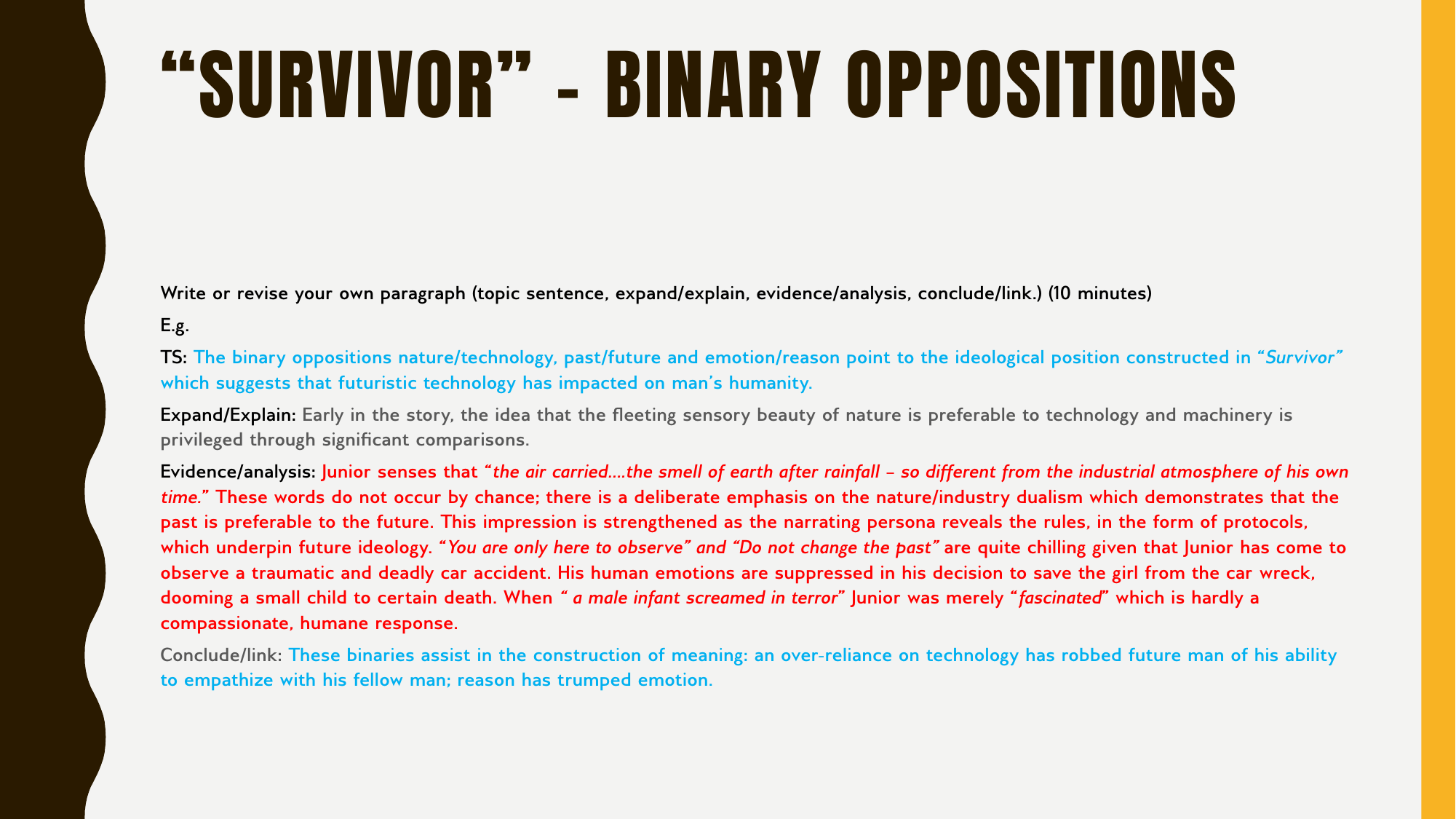

# “Survivor” – Binary Oppositions
Write or revise your own paragraph (topic sentence, expand/explain, evidence/analysis, conclude/link.) (10 minutes)
E.g.
TS: The binary oppositions nature/technology, past/future and emotion/reason point to the ideological position constructed in “Survivor” which suggests that futuristic technology has impacted on man’s humanity.
Expand/Explain: Early in the story, the idea that the fleeting sensory beauty of nature is preferable to technology and machinery is privileged through significant comparisons.
Evidence/analysis: Junior senses that “the air carried….the smell of earth after rainfall – so different from the industrial atmosphere of his own time.” These words do not occur by chance; there is a deliberate emphasis on the nature/industry dualism which demonstrates that the past is preferable to the future. This impression is strengthened as the narrating persona reveals the rules, in the form of protocols, which underpin future ideology. “You are only here to observe” and “Do not change the past” are quite chilling given that Junior has come to observe a traumatic and deadly car accident. His human emotions are suppressed in his decision to save the girl from the car wreck, dooming a small child to certain death. When “ a male infant screamed in terror” Junior was merely “fascinated” which is hardly a compassionate, humane response.
Conclude/link: These binaries assist in the construction of meaning: an over-reliance on technology has robbed future man of his ability to empathize with his fellow man; reason has trumped emotion.